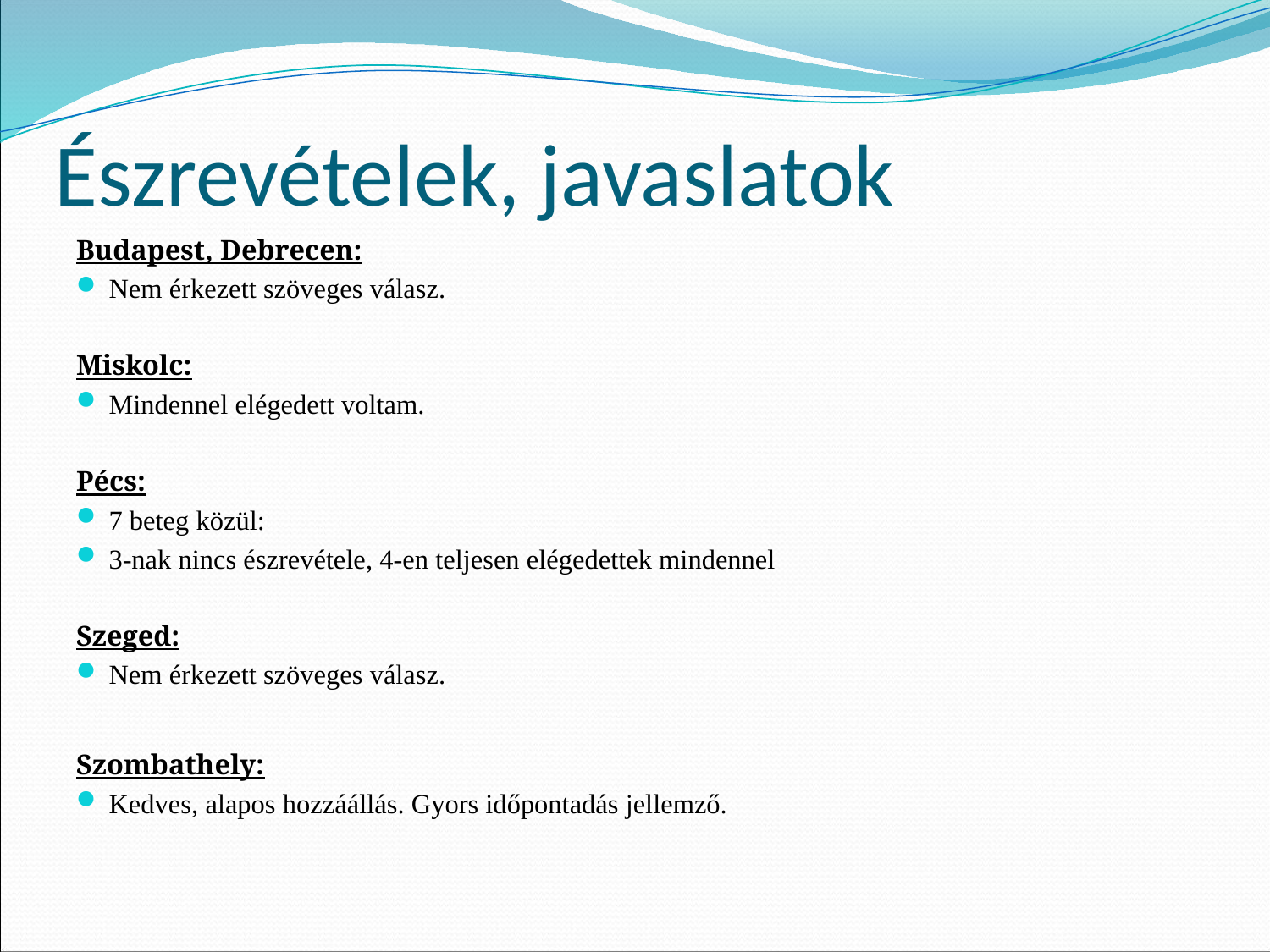

# Észrevételek, javaslatok
Budapest, Debrecen:
Nem érkezett szöveges válasz.

Miskolc:
Mindennel elégedett voltam.

Pécs:
7 beteg közül:
3-nak nincs észrevétele, 4-en teljesen elégedettek mindennel

Szeged:
Nem érkezett szöveges válasz.

Szombathely:
Kedves, alapos hozzáállás. Gyors időpontadás jellemző.